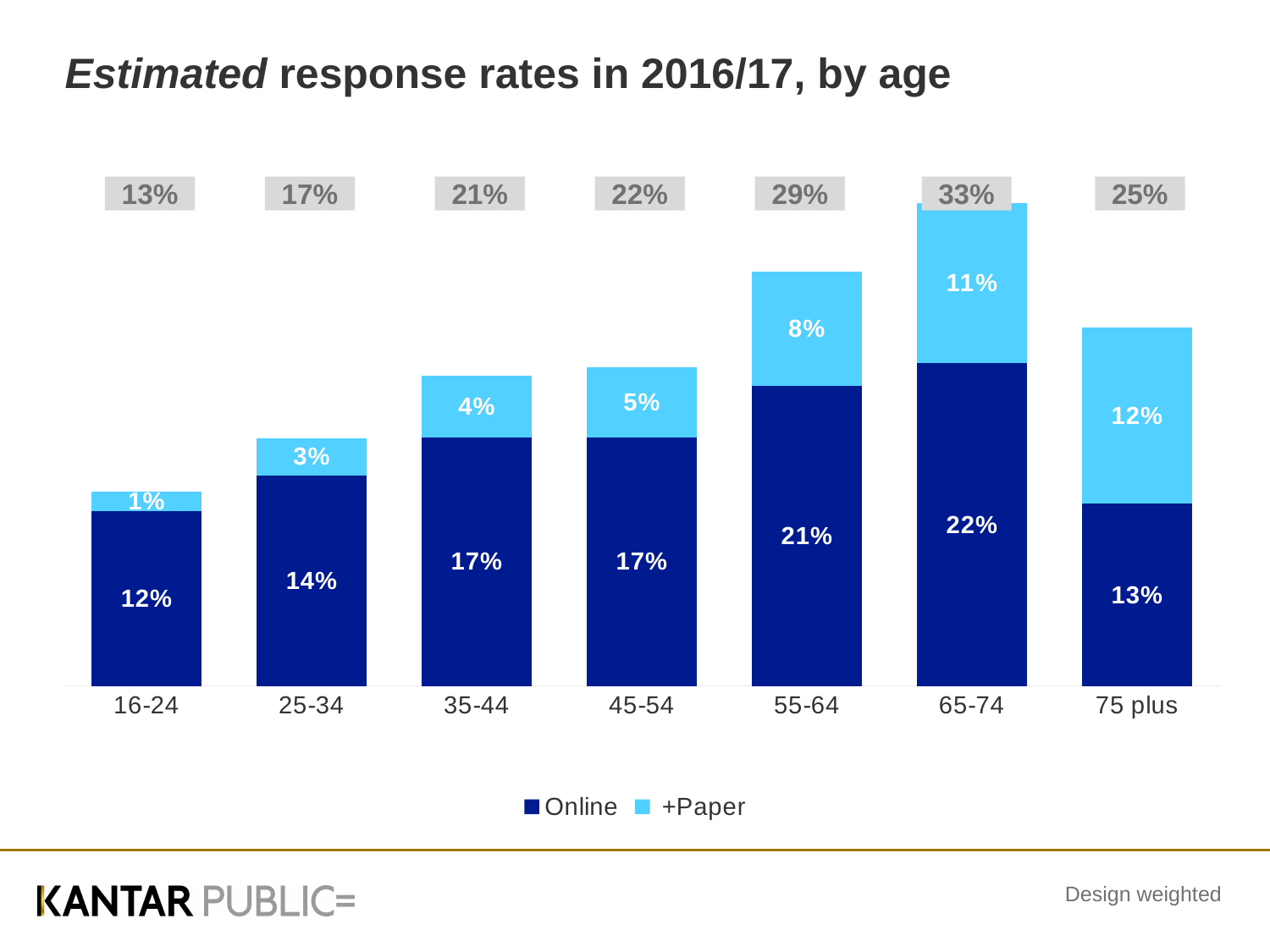

Estimated response rates in 2016/17, by age

### Chart

| Category | Online |  +Paper |
|---|---|---|
| 16-24 | 0.12005789492792647 | 0.013213673459292766 |
| 25-34 | 0.1443339160815146 | 0.025629055898598374 |
| 35-44 | 0.17065453810922823 | 0.042318571711260355 |
| 45-54 | 0.17069043023520908 | 0.04781857839117348 |
| 55-64 | 0.2058045430470652 | 0.0786727140639959 |
| 65-74 | 0.22147633002135045 | 0.1095939739981219 |
| 75 plus | 0.12508526412730395 | 0.12080881807675006 |
13%
17%
21%
22%
29%
33%
25%
Design weighted